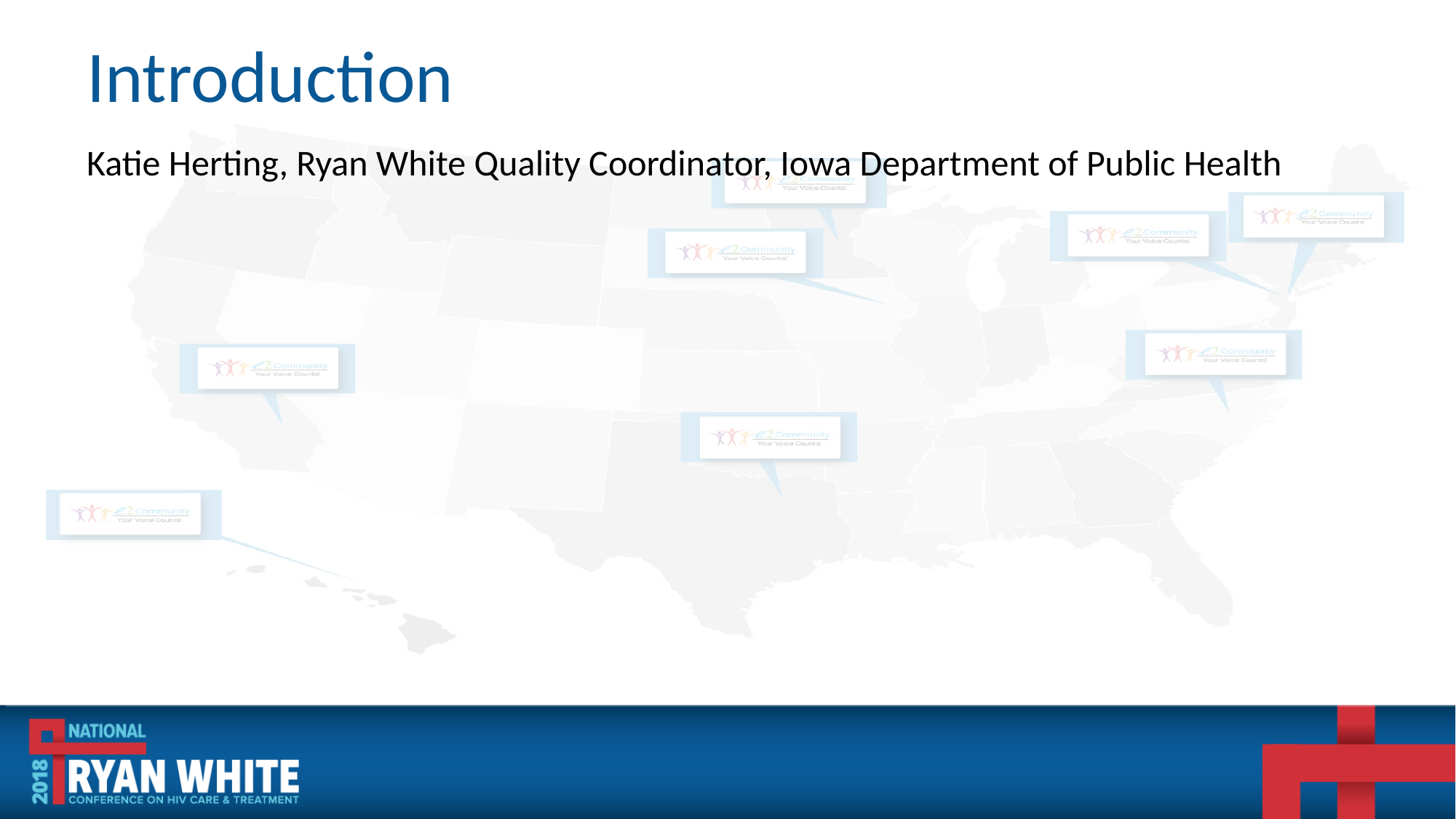

# Introduction
Katie Herting, Ryan White Quality Coordinator, Iowa Department of Public Health